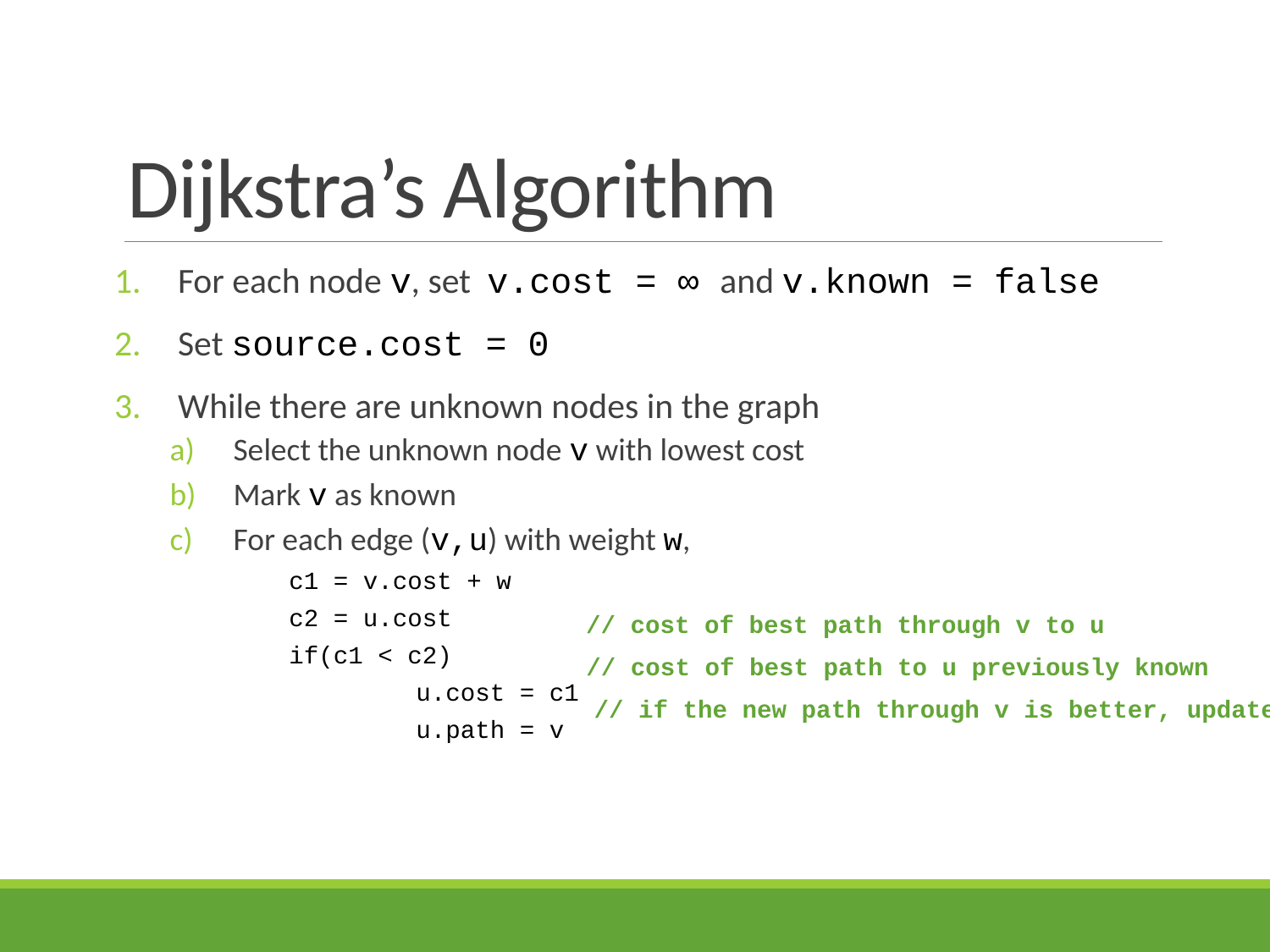

# Dijkstra’s Algorithm
For each node v, set  v.cost = ∞ and v.known = false
Set source.cost = 0
While there are unknown nodes in the graph
Select the unknown node v with lowest cost
Mark v as known
For each edge (v,u) with weight w,
c1 = v.cost + w
c2 = u.cost
if(c1 < c2)
	u.cost = c1
	u.path = v
// cost of best path through v to u
// cost of best path to u previously known
// if the new path through v is better, update